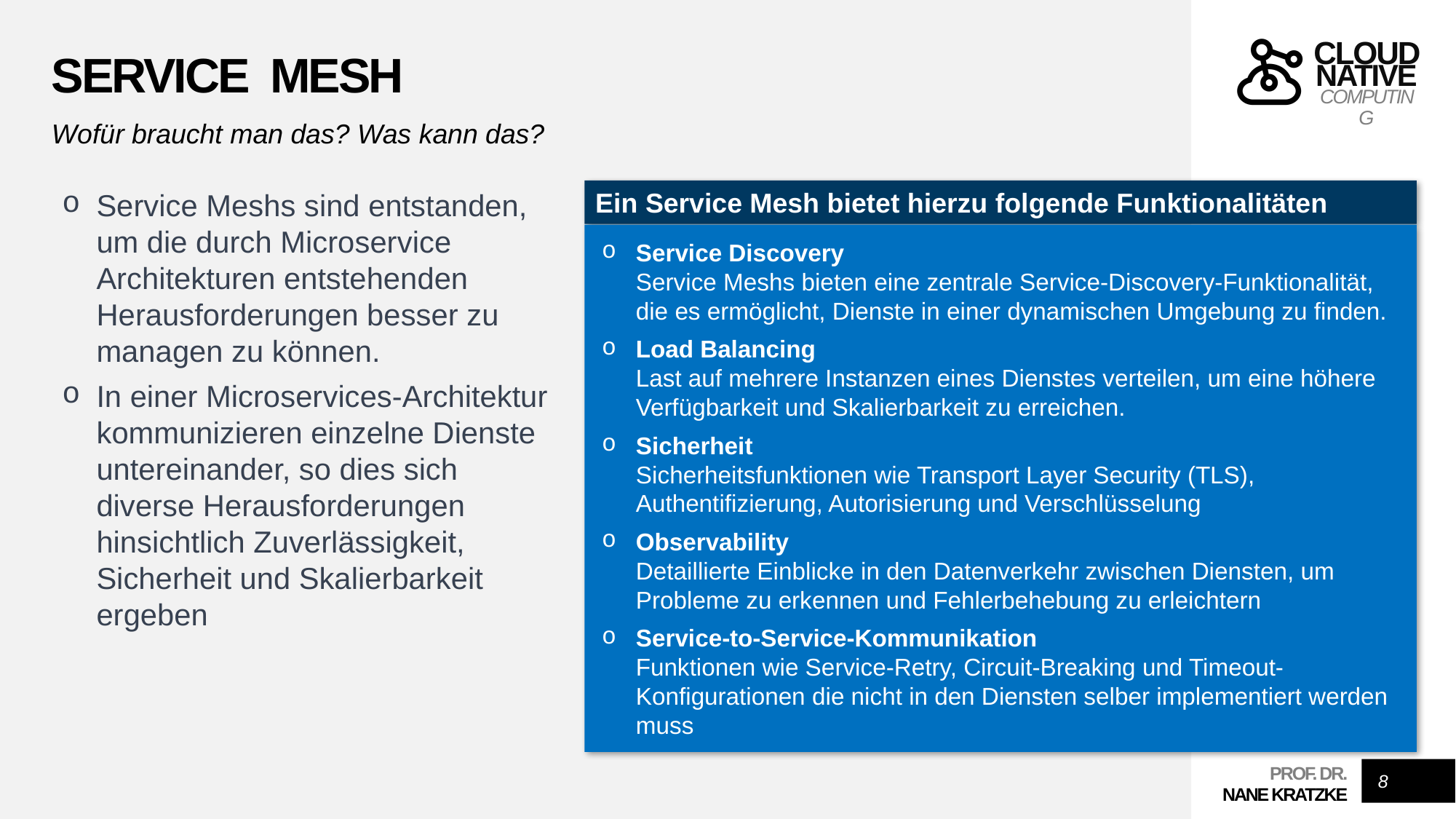

# Service  Mesh
Wofür braucht man das? Was kann das?
Service Meshs sind entstanden, um die durch Microservice Architekturen entstehenden Herausforderungen besser zu managen zu können.
In einer Microservices-Architektur kommunizieren einzelne Dienste untereinander, so dies sich diverse Herausforderungen hinsichtlich Zuverlässigkeit, Sicherheit und Skalierbarkeit ergeben
Ein Service Mesh bietet hierzu folgende Funktionalitäten
Service Discovery
Service Meshs bieten eine zentrale Service-Discovery-Funktionalität, die es ermöglicht, Dienste in einer dynamischen Umgebung zu finden.
Load Balancing
Last auf mehrere Instanzen eines Dienstes verteilen, um eine höhere Verfügbarkeit und Skalierbarkeit zu erreichen.
Sicherheit
Sicherheitsfunktionen wie Transport Layer Security (TLS), Authentifizierung, Autorisierung und Verschlüsselung
Observability
Detaillierte Einblicke in den Datenverkehr zwischen Diensten, um Probleme zu erkennen und Fehlerbehebung zu erleichtern
Service-to-Service-Kommunikation
Funktionen wie Service-Retry, Circuit-Breaking und Timeout-Konfigurationen die nicht in den Diensten selber implementiert werden muss
8